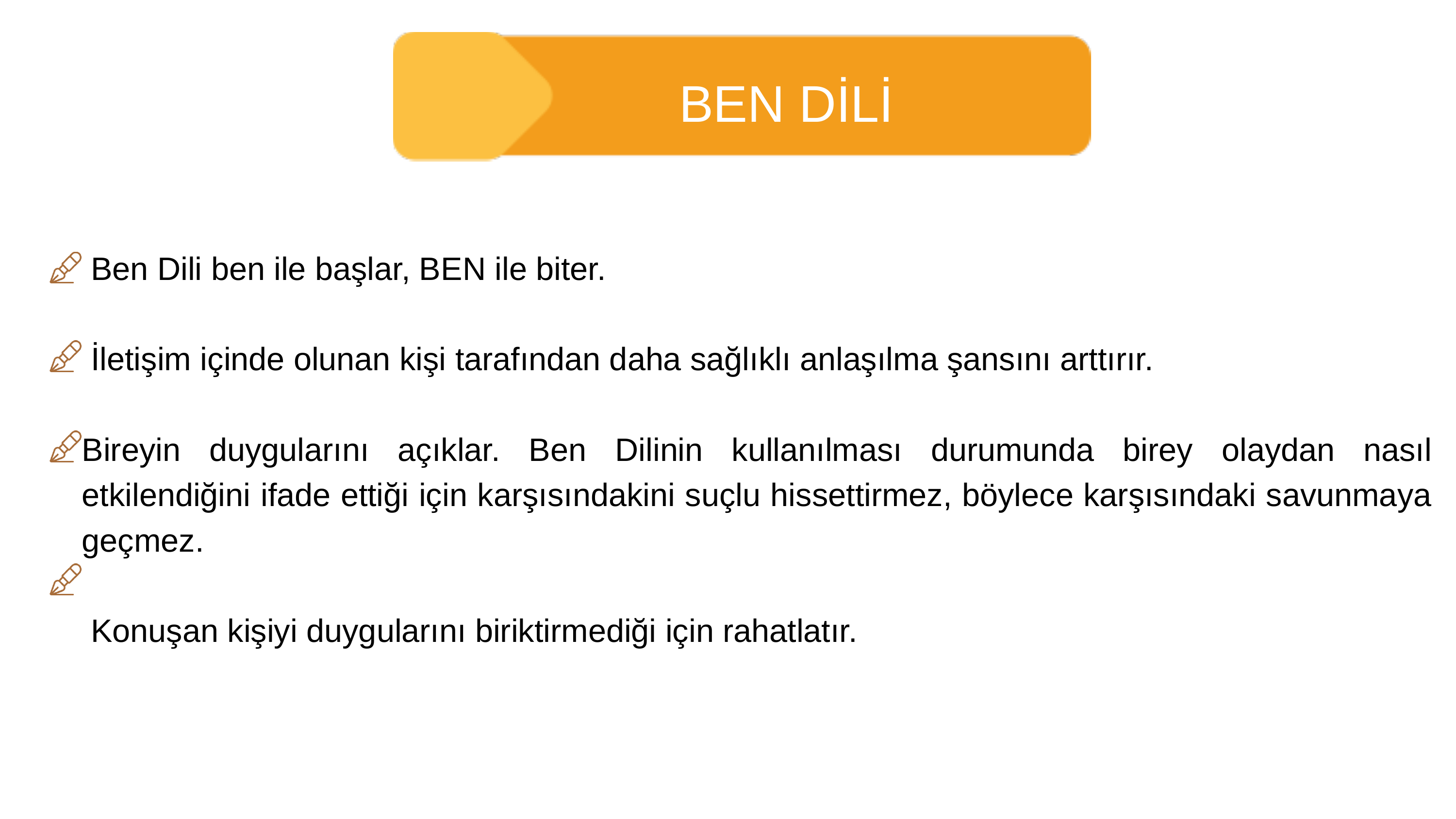

BEN DİLİ
 Ben Dili ben ile başlar, BEN ile biter.

 İletişim içinde olunan kişi tarafından daha sağlıklı anlaşılma şansını arttırır.

Bireyin duygularını açıklar. Ben Dilinin kullanılması durumunda birey olaydan nasıl etkilendiğini ifade ettiği için karşısındakini suçlu hissettirmez, böylece karşısındaki savunmaya geçmez.

 Konuşan kişiyi duygularını biriktirmediği için rahatlatır.